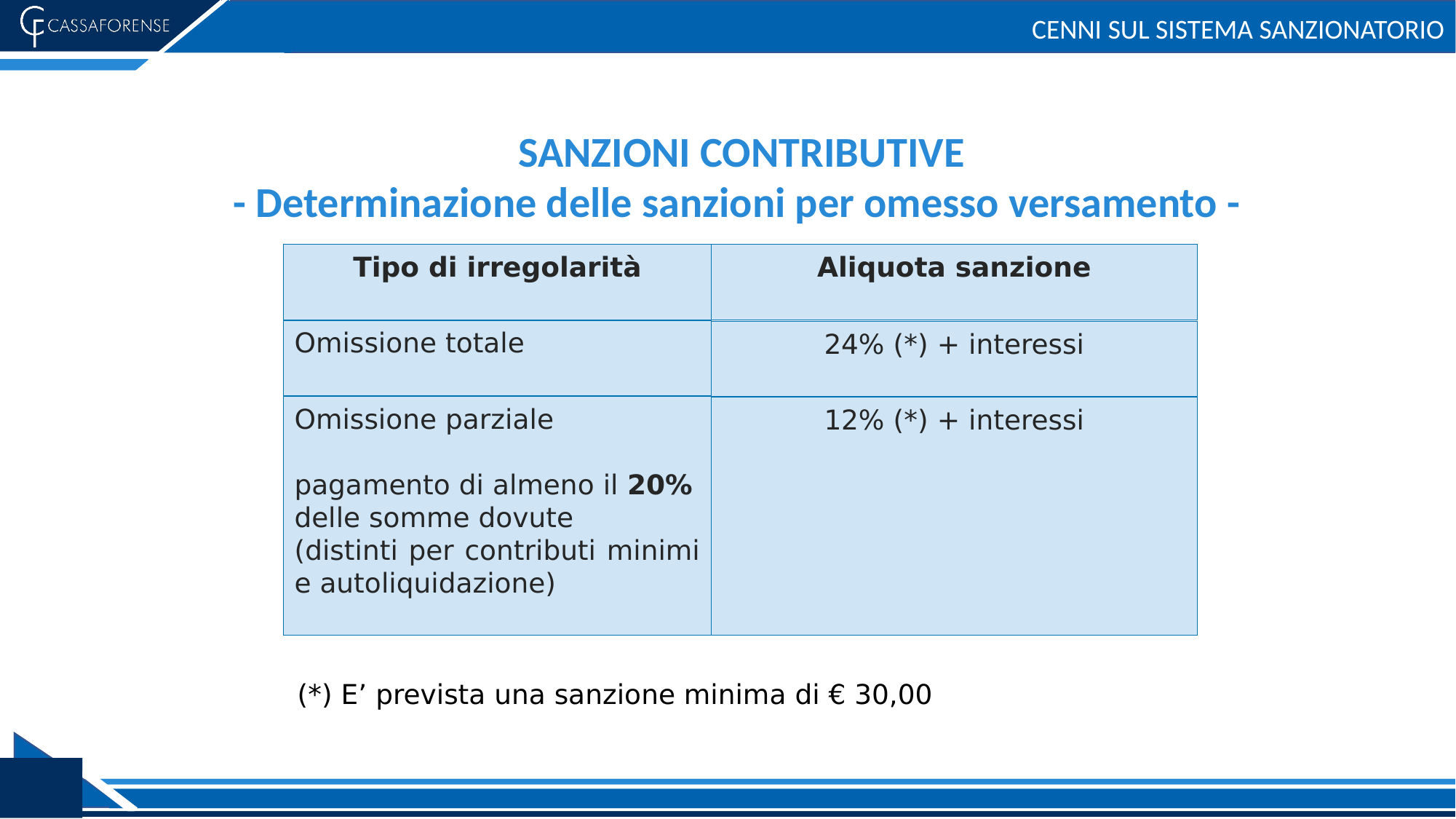

# CENNI SUL SISTEMA SANZIONATORIO
SANZIONI CONTRIBUTIVE
- Determinazione delle sanzioni per omesso versamento -
Tipo di irregolarità

Aliquota sanzione
Omissione totale
24% (*) + interessi
Omissione parziale

pagamento di almeno il 20% delle somme dovute
(distinti per contributi minimi e autoliquidazione)
12% (*) + interessi

(*) E’ prevista una sanzione minima di € 30,00